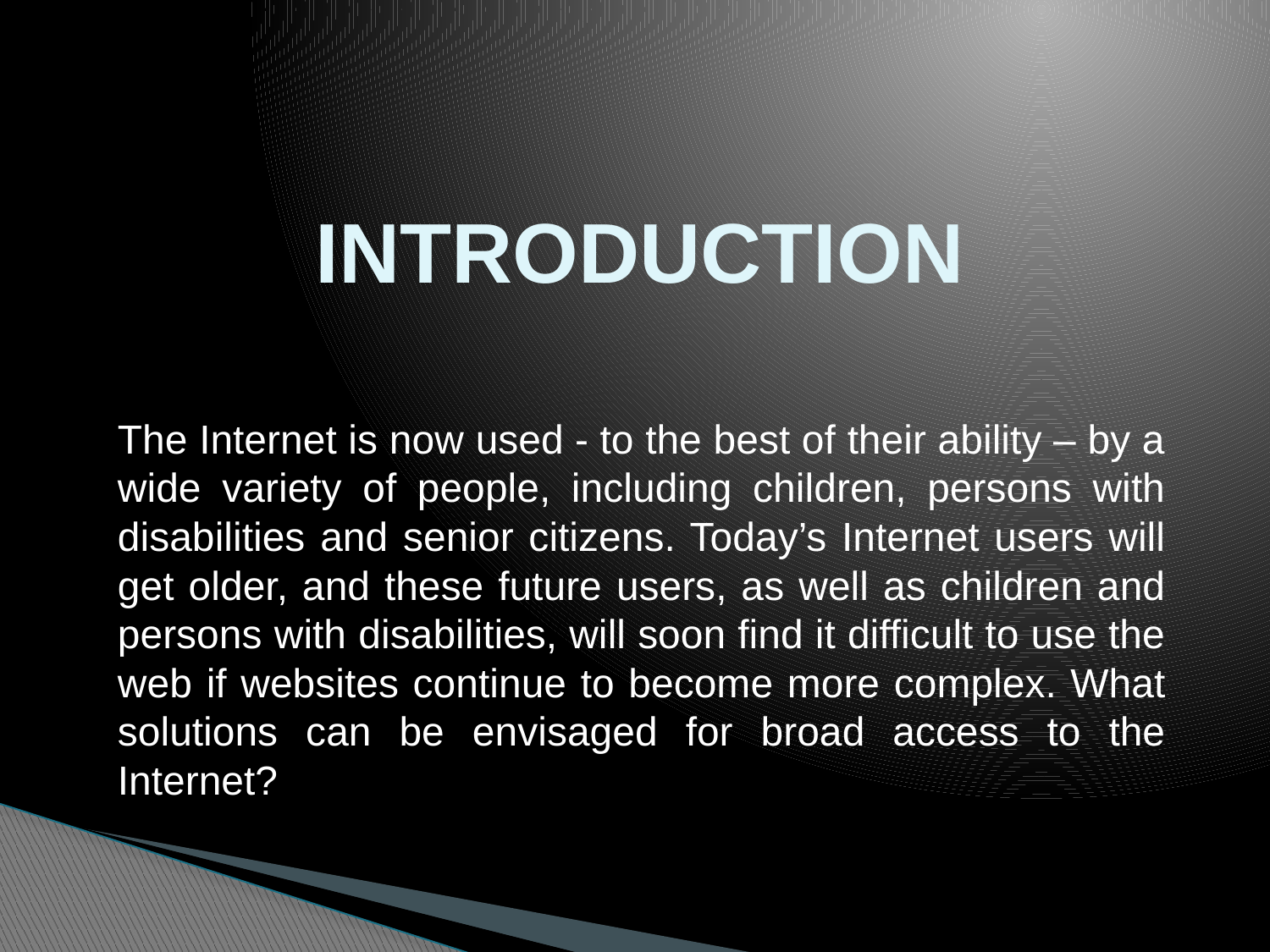

# INTRODUCTION
The Internet is now used - to the best of their ability – by a wide variety of people, including children, persons with disabilities and senior citizens. Today’s Internet users will get older, and these future users, as well as children and persons with disabilities, will soon find it difficult to use the web if websites continue to become more complex. What solutions can be envisaged for broad access to the Internet?